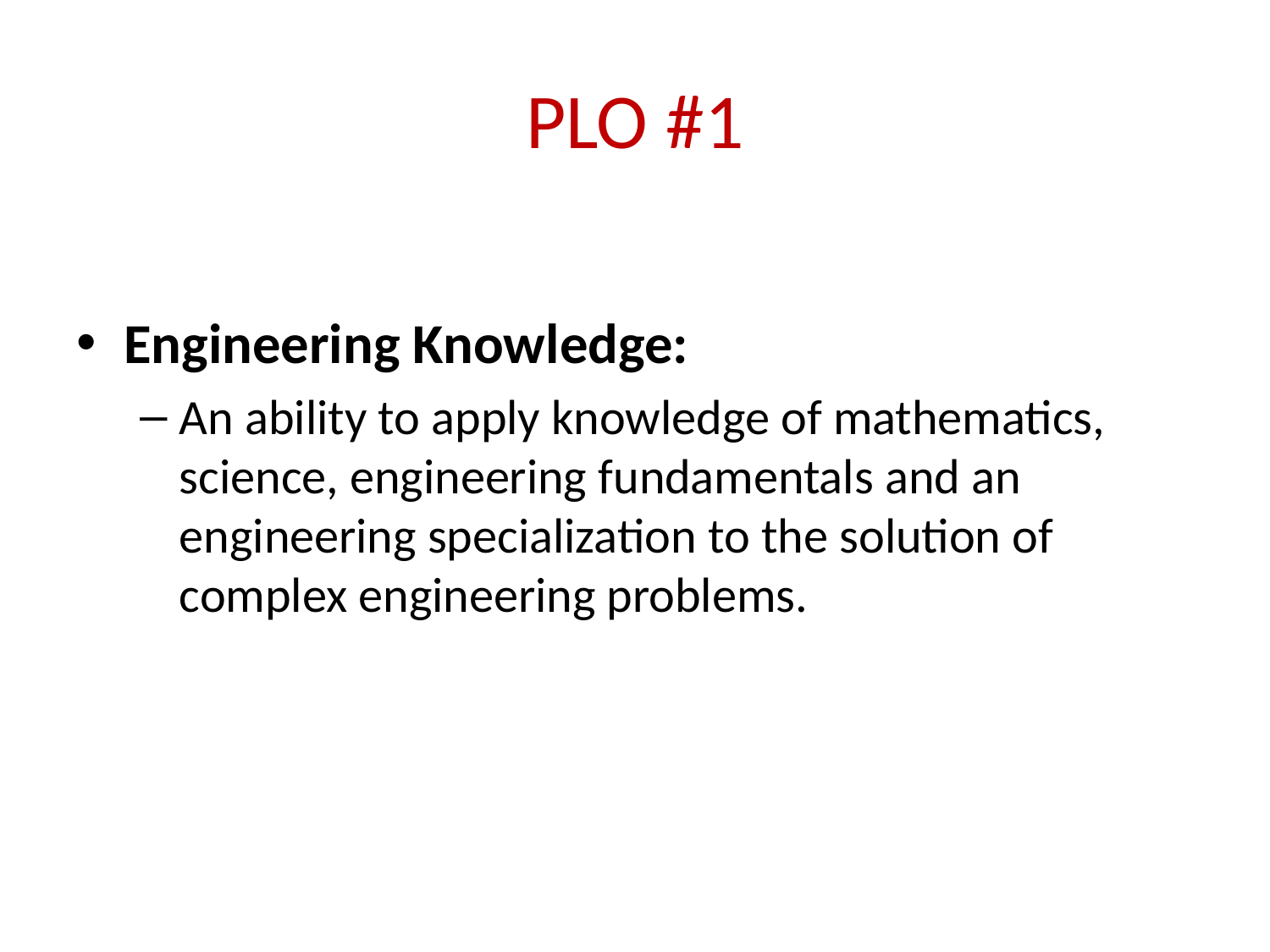

# PLO #1

Engineering Knowledge:
An ability to apply knowledge of mathematics, science, engineering fundamentals and an engineering specialization to the solution of complex engineering problems.